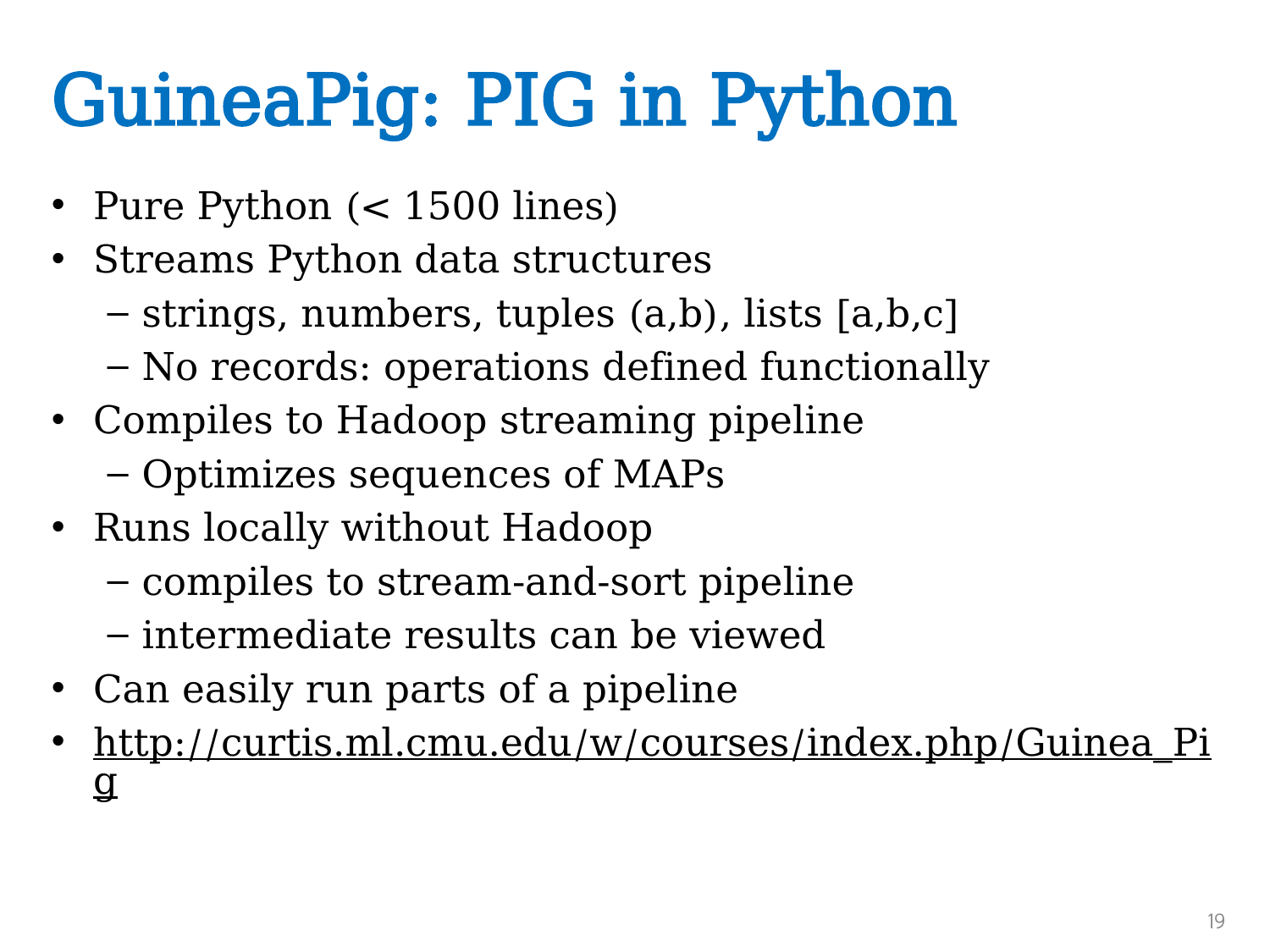

# GuineaPig: PIG in Python
Pure Python (< 1500 lines)
Streams Python data structures
strings, numbers, tuples (a,b), lists [a,b,c]
No records: operations defined functionally
Compiles to Hadoop streaming pipeline
Optimizes sequences of MAPs
Runs locally without Hadoop
compiles to stream-and-sort pipeline
intermediate results can be viewed
Can easily run parts of a pipeline
http://curtis.ml.cmu.edu/w/courses/index.php/Guinea_Pig

19